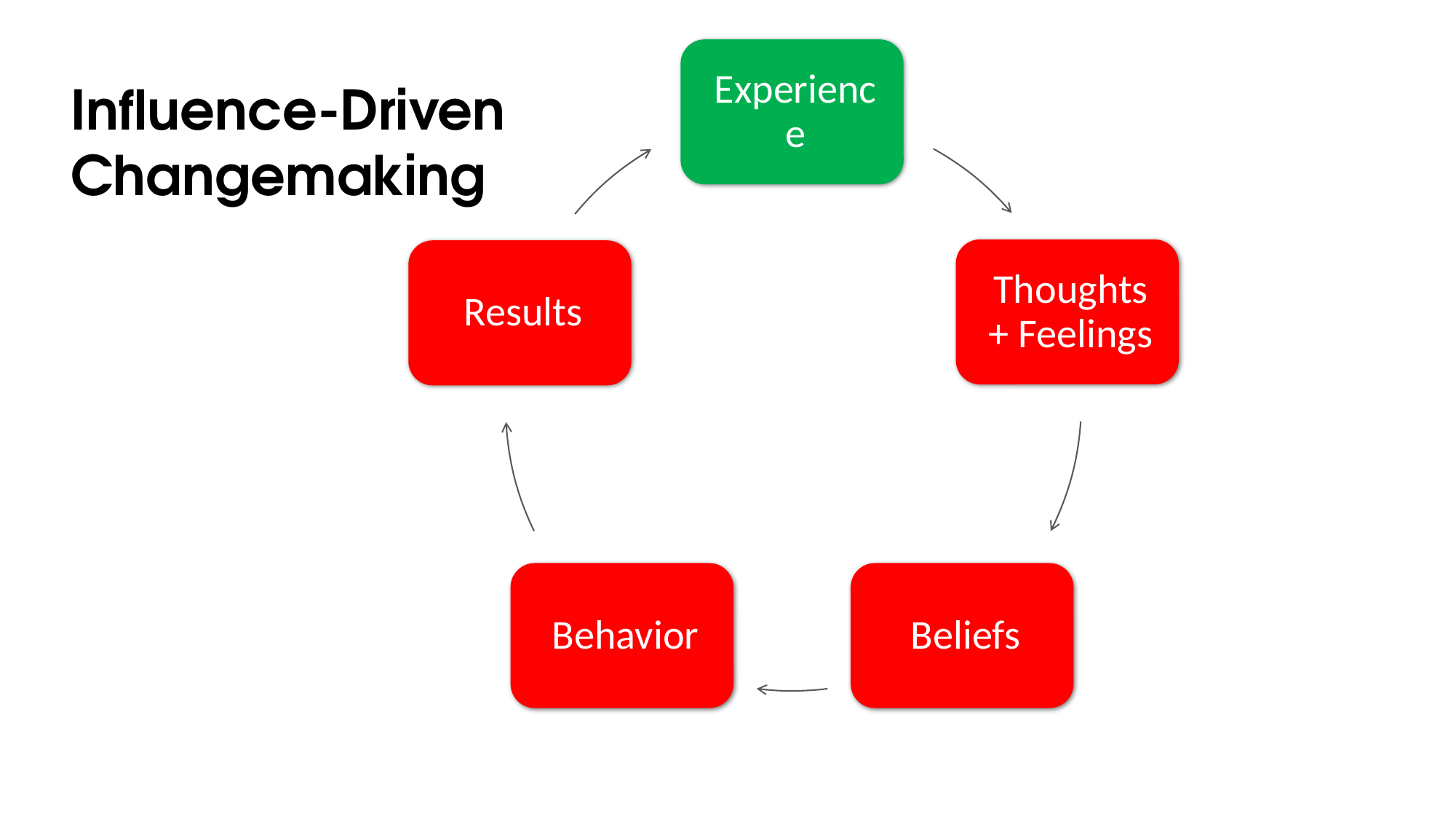

Experience
Thoughts + Feelings
Beliefs
Behavior
Results
Influence-Driven Changemaking